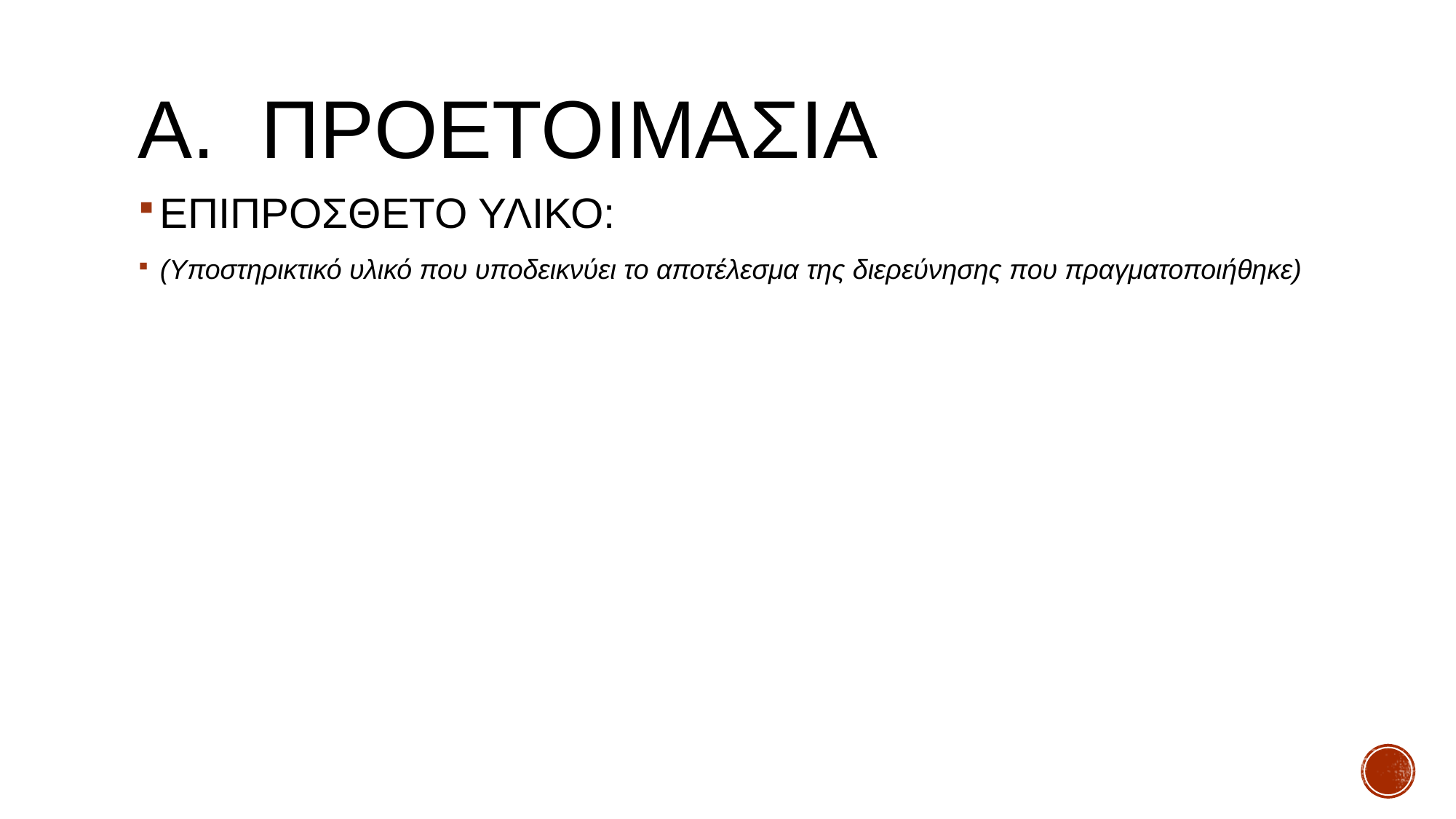

# A.  ΠΡΟΕΤΟΙΜΑΣΙΑ
ΕΠΙΠΡΟΣΘΕΤΟ ΥΛΙΚΟ:
(Υποστηρικτικό υλικό που υποδεικνύει το αποτέλεσμα της διερεύνησης που πραγματοποιήθηκε)